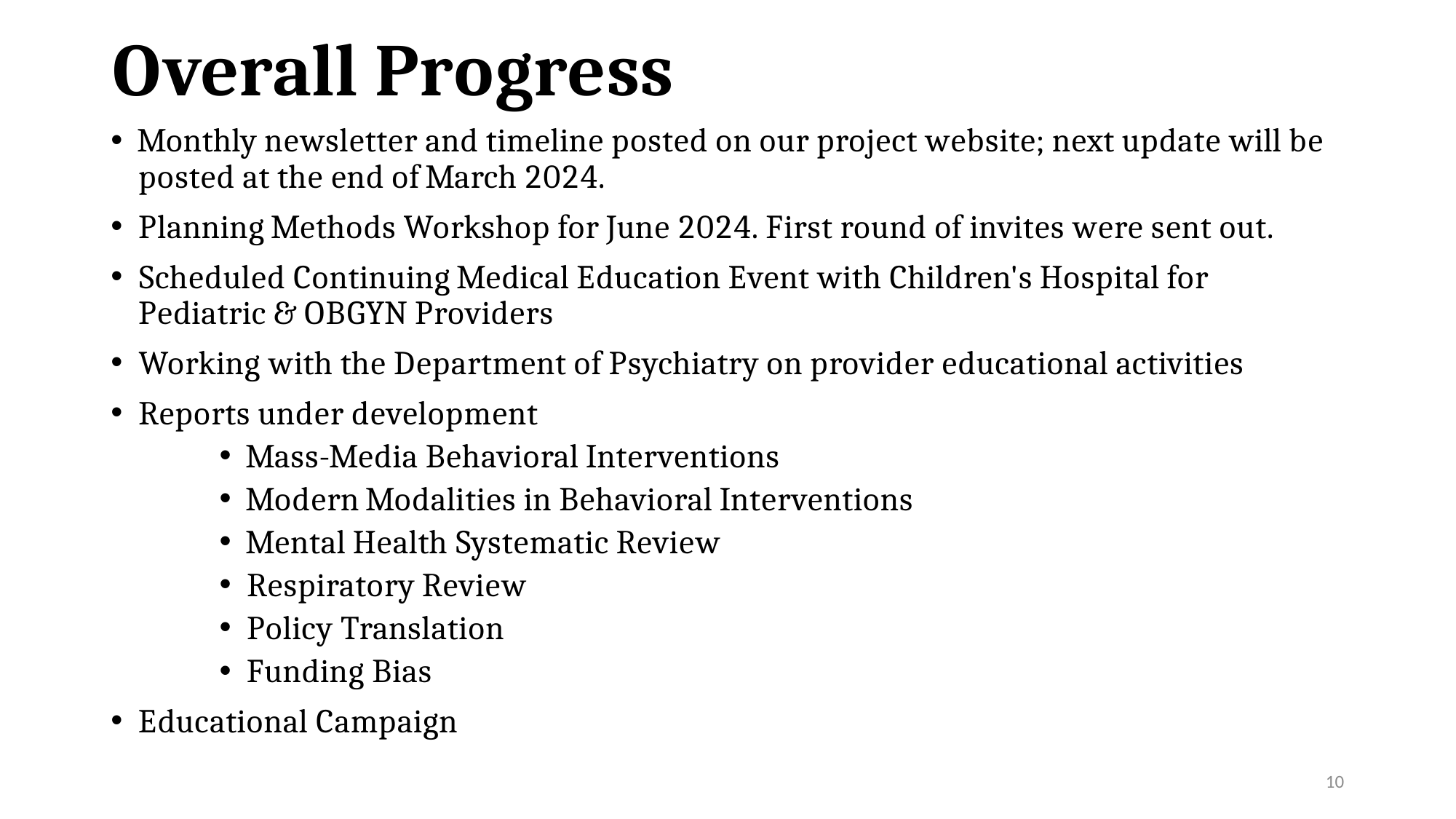

# Overall Progress
Monthly newsletter and timeline posted on our project website; next update will be posted at the end of March 2024.
Planning Methods Workshop for June 2024. First round of invites were sent out.
Scheduled Continuing Medical Education Event with Children's Hospital for Pediatric & OBGYN Providers
Working with the Department of Psychiatry on provider educational activities
Reports under development
Mass-Media Behavioral Interventions
Modern Modalities in Behavioral Interventions
Mental Health Systematic Review
Respiratory Review
Policy Translation
Funding Bias
Educational Campaign

10